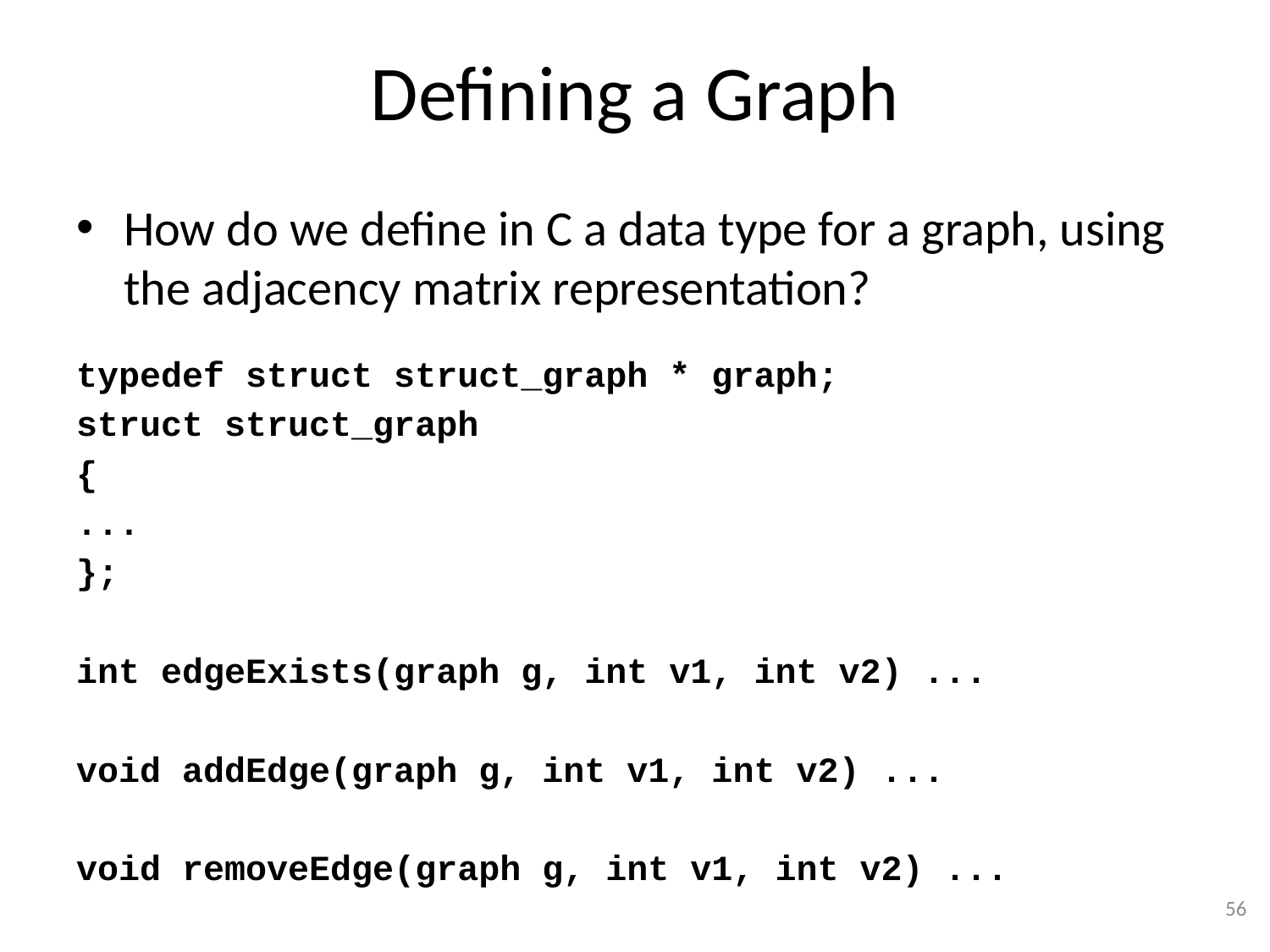

# Defining a Graph
How do we define in C a data type for a graph, using the adjacency matrix representation?

typedef struct struct_graph * graph;
struct struct_graph
{
...
};

int edgeExists(graph g, int v1, int v2) ...

void addEdge(graph g, int v1, int v2) ...

void removeEdge(graph g, int v1, int v2) ...

56